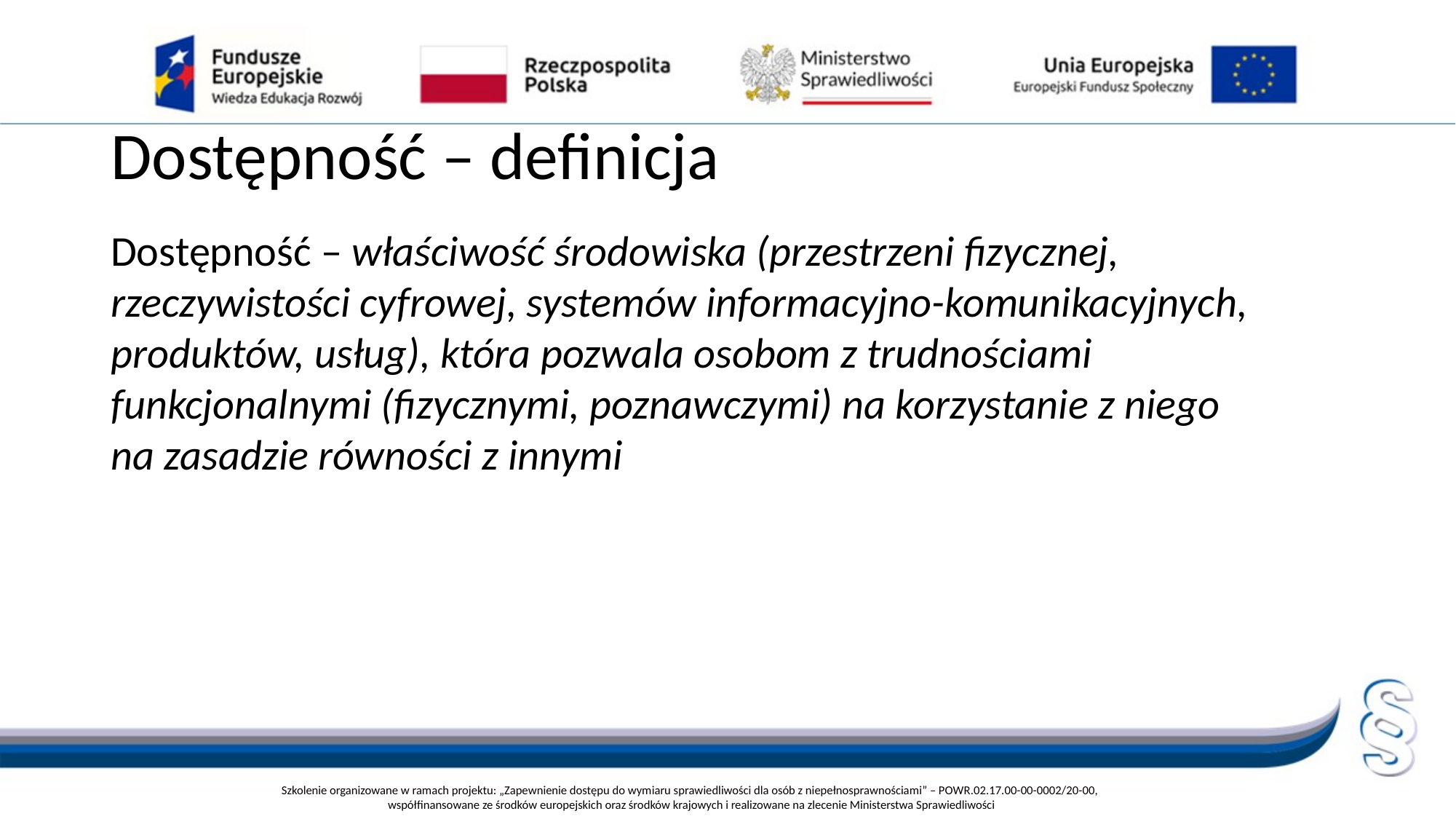

# Dostępność – definicja
Dostępność – właściwość środowiska (przestrzeni fizycznej, rzeczywistości cyfrowej, systemów informacyjno-komunikacyjnych, produktów, usług), która pozwala osobom z trudnościami funkcjonalnymi (fizycznymi, poznawczymi) na korzystanie z niego
na zasadzie równości z innymi

Szkolenie organizowane w ramach projektu: „Zapewnienie dostępu do wymiaru sprawiedliwości dla osób z niepełnosprawnościami” – POWR.02.17.00-00-0002/20-00,
współfinansowane ze środków europejskich oraz środków krajowych i realizowane na zlecenie Ministerstwa Sprawiedliwości